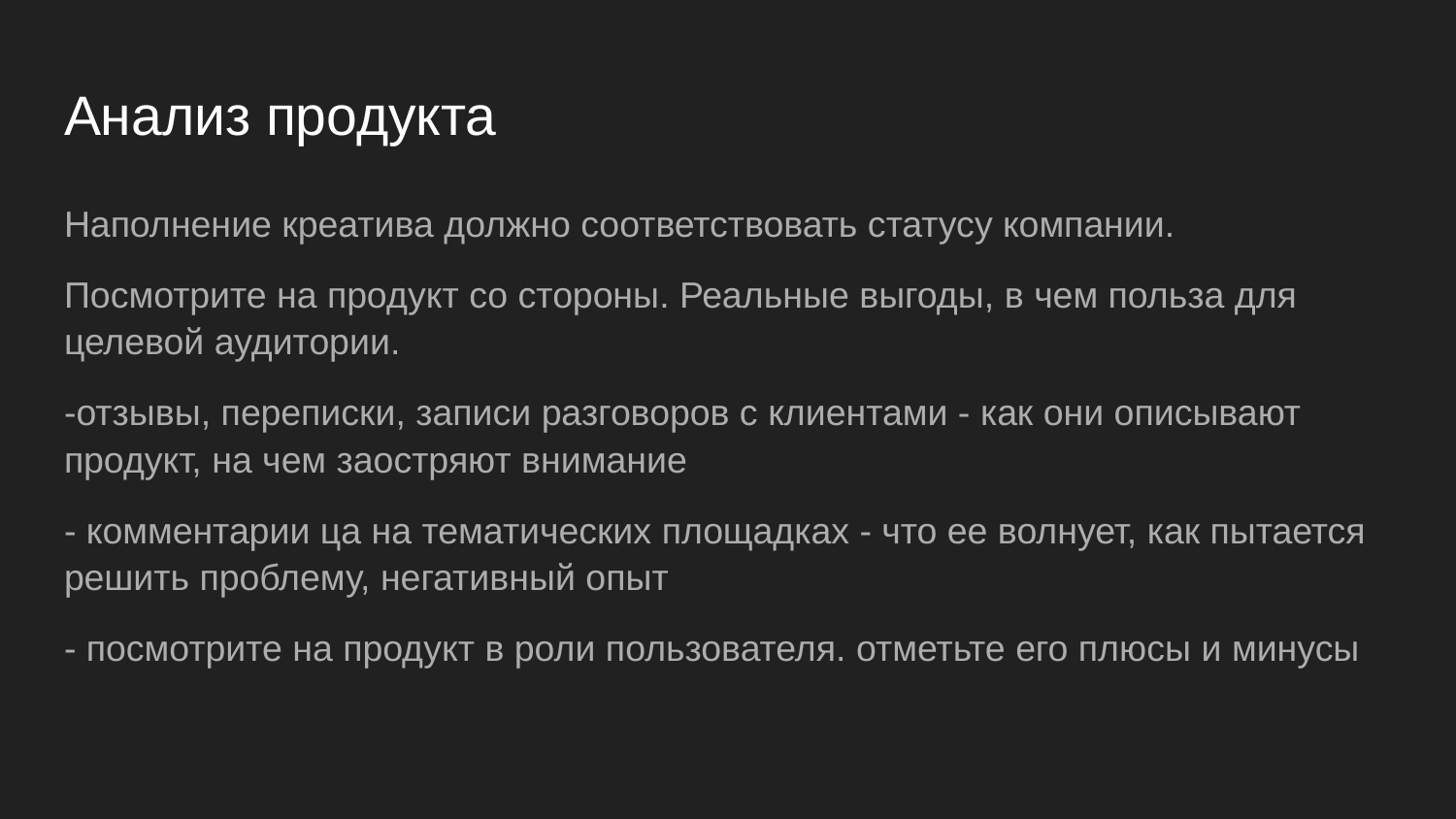

# Анализ продукта
Наполнение креатива должно соответствовать статусу компании.
Посмотрите на продукт со стороны. Реальные выгоды, в чем польза для целевой аудитории.
-отзывы, переписки, записи разговоров с клиентами - как они описывают продукт, на чем заостряют внимание
- комментарии ца на тематических площадках - что ее волнует, как пытается решить проблему, негативный опыт
- посмотрите на продукт в роли пользователя. отметьте его плюсы и минусы